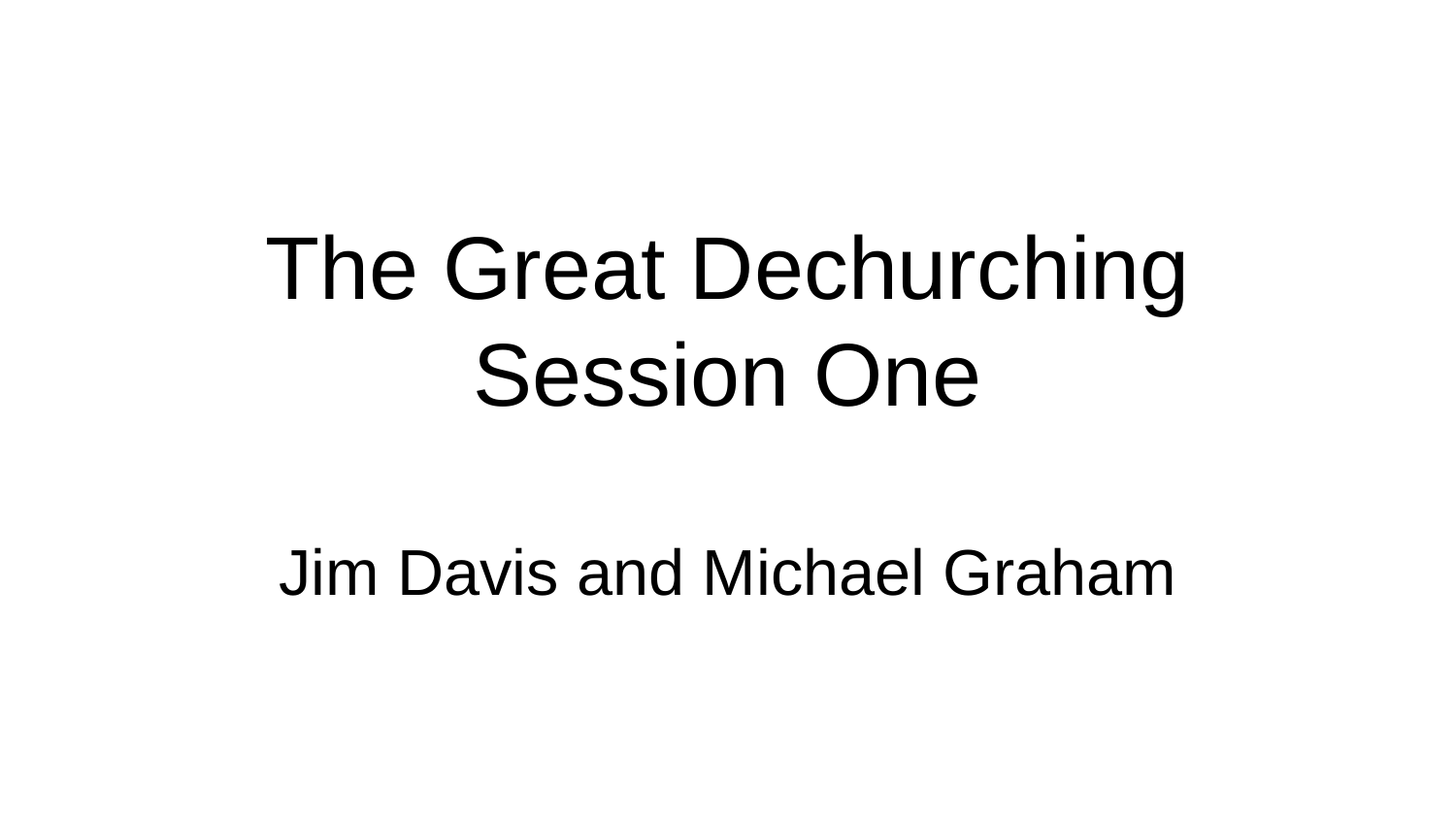

# The Great Dechurching Session One Jim Davis and Michael Graham